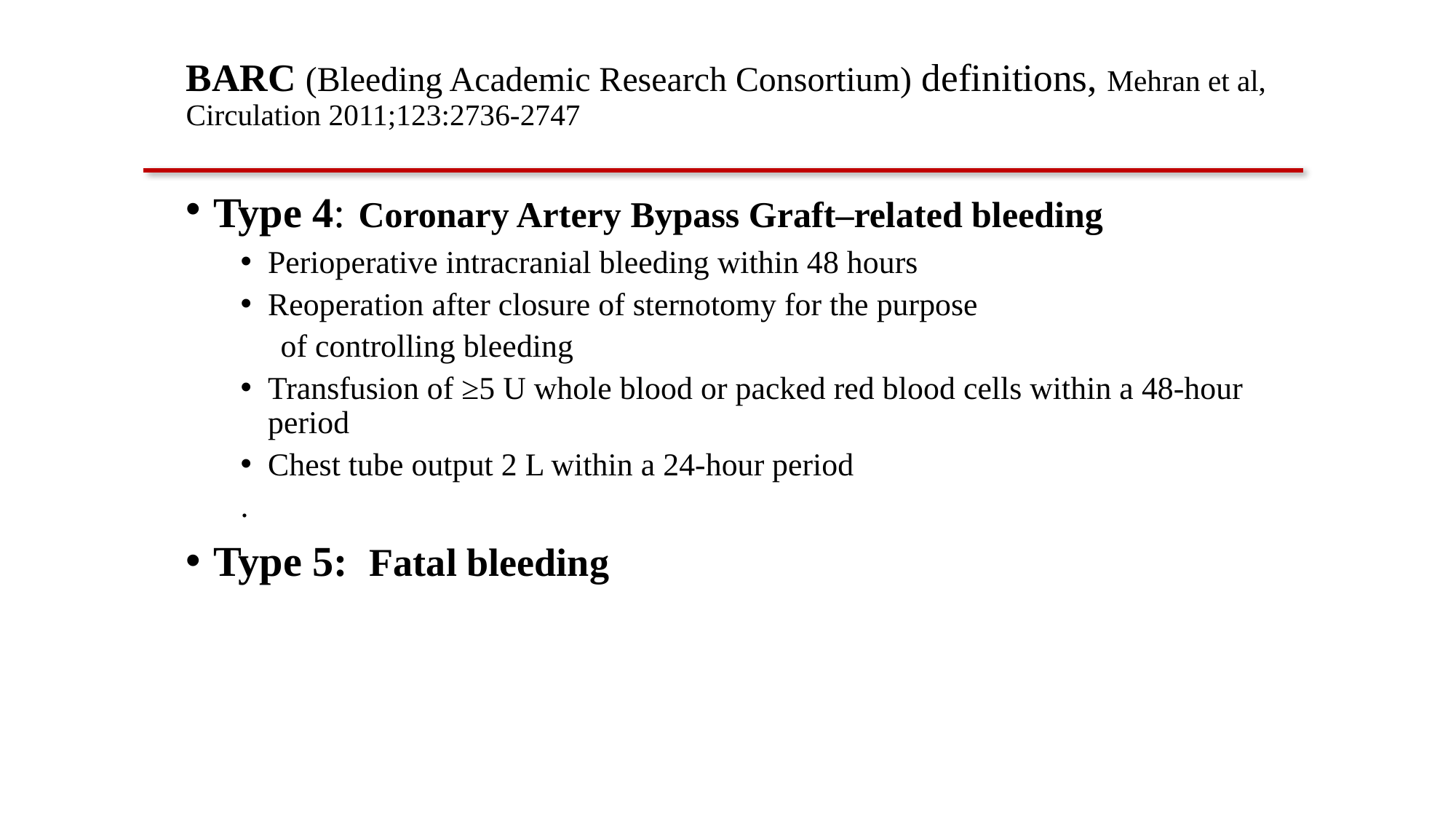

# BARC (Bleeding Academic Research Consortium) definitions, Mehran et al, Circulation 2011;123:2736-2747
Type 4: Coronary Artery Bypass Graft–related bleeding
Perioperative intracranial bleeding within 48 hours
Reoperation after closure of sternotomy for the purpose
     of controlling bleeding
Transfusion of ≥5 U whole blood or packed red blood cells within a 48-hour period
Chest tube output 2 L within a 24-hour period
.
Type 5:  Fatal bleeding